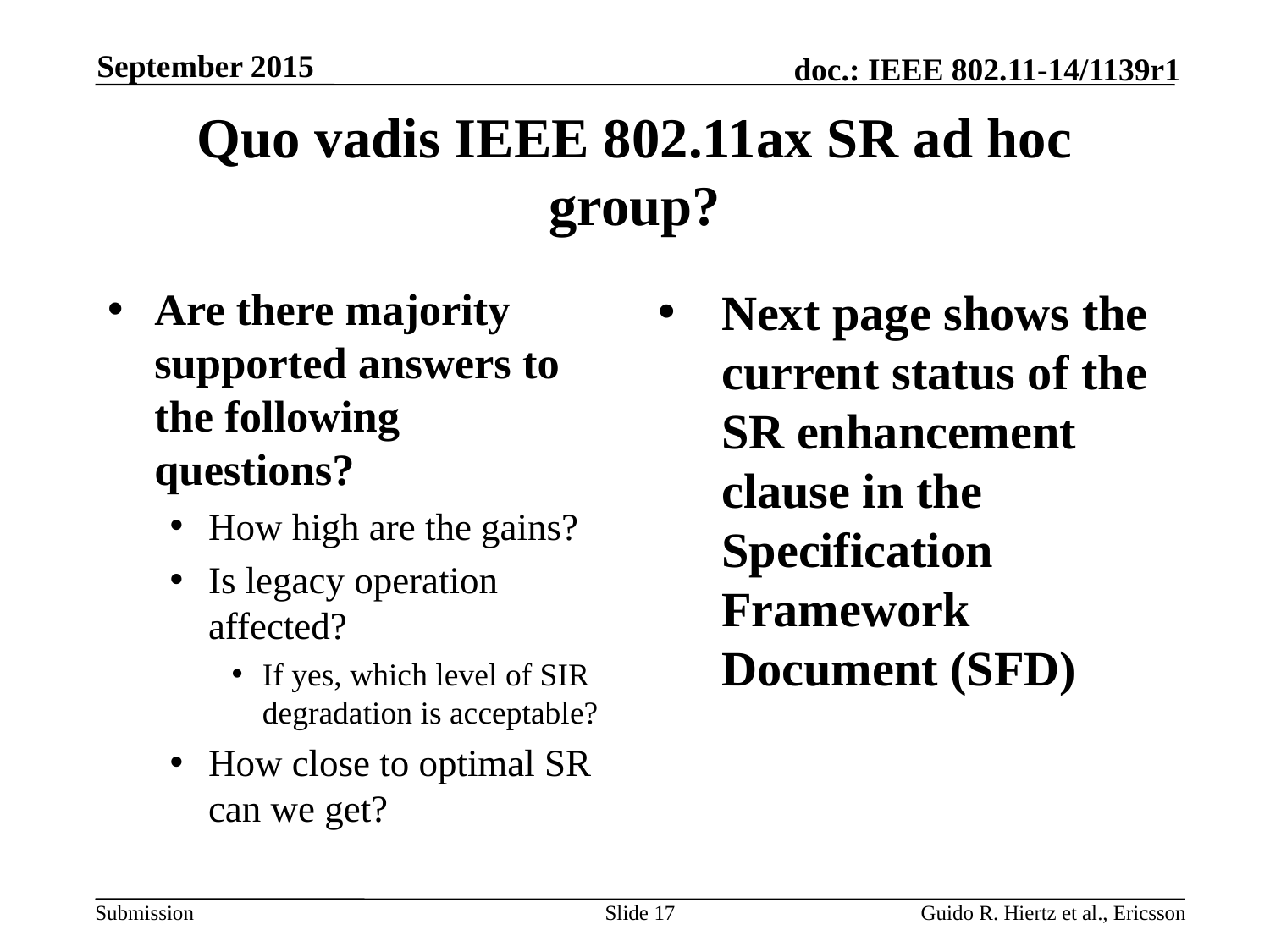

September 2015
# Quo vadis IEEE 802.11ax SR ad hoc group?
Are there majority supported answers to the following questions?
How high are the gains?
Is legacy operation affected?
If yes, which level of SIR degradation is acceptable?
How close to optimal SR can we get?
Next page shows the current status of the SR enhancement clause in the Specification Framework Document (SFD)
Slide 17
Guido R. Hiertz et al., Ericsson